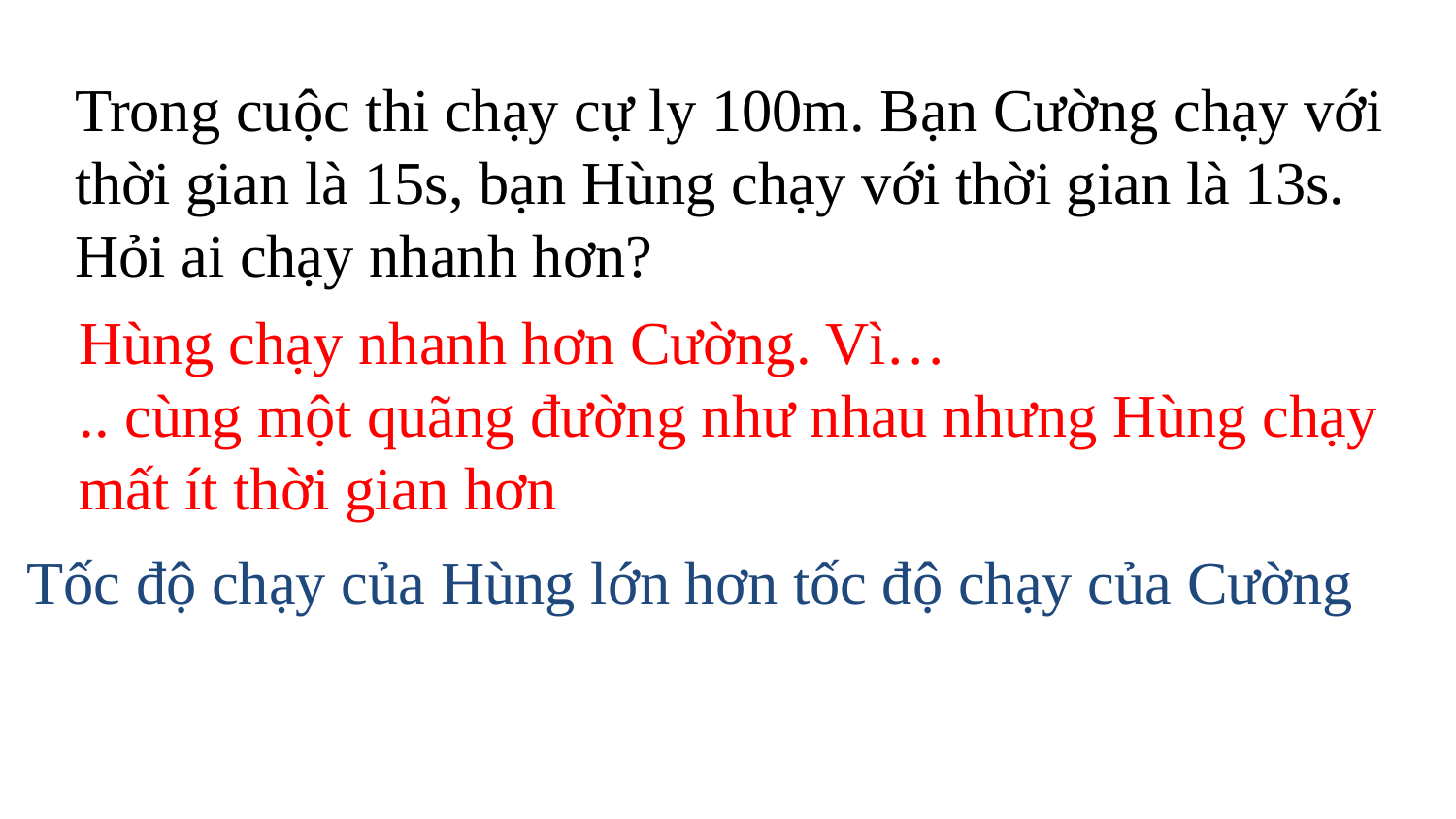

Trong cuộc thi chạy cự ly 100m. Bạn Cường chạy với thời gian là 15s, bạn Hùng chạy với thời gian là 13s. Hỏi ai chạy nhanh hơn?
Hùng chạy nhanh hơn Cường. Vì…
.. cùng một quãng đường như nhau nhưng Hùng chạy mất ít thời gian hơn
Tốc độ chạy của Hùng lớn hơn tốc độ chạy của Cường